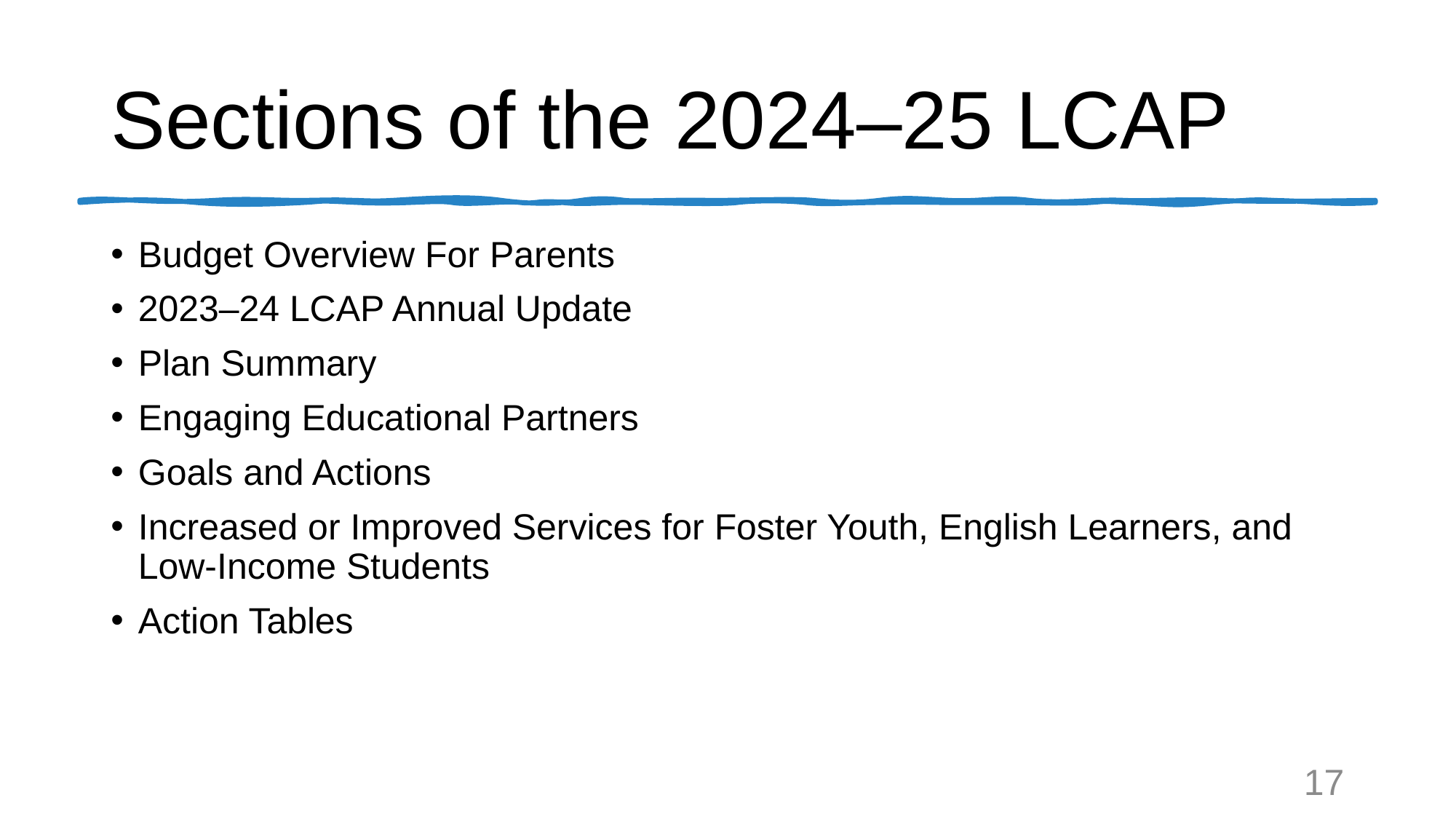

# Sections of the 2024–25 LCAP

Budget Overview For Parents
2023–24 LCAP Annual Update
Plan Summary
Engaging Educational Partners
Goals and Actions
Increased or Improved Services for Foster Youth, English Learners, and Low-Income Students
Action Tables
17